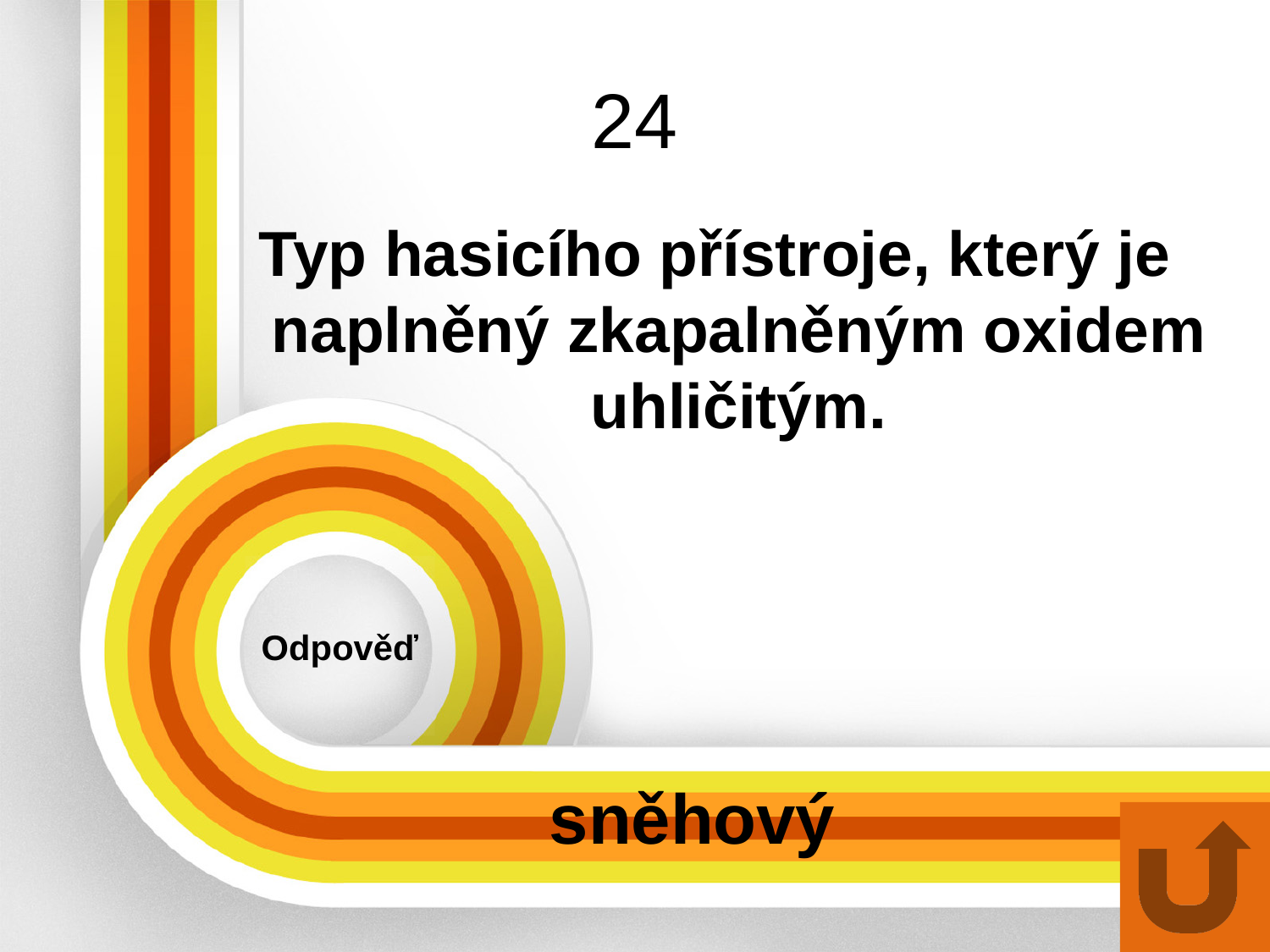

# 24
Typ hasicího přístroje, který je naplněný zkapalněným oxidem uhličitým.
Odpověď
sněhový